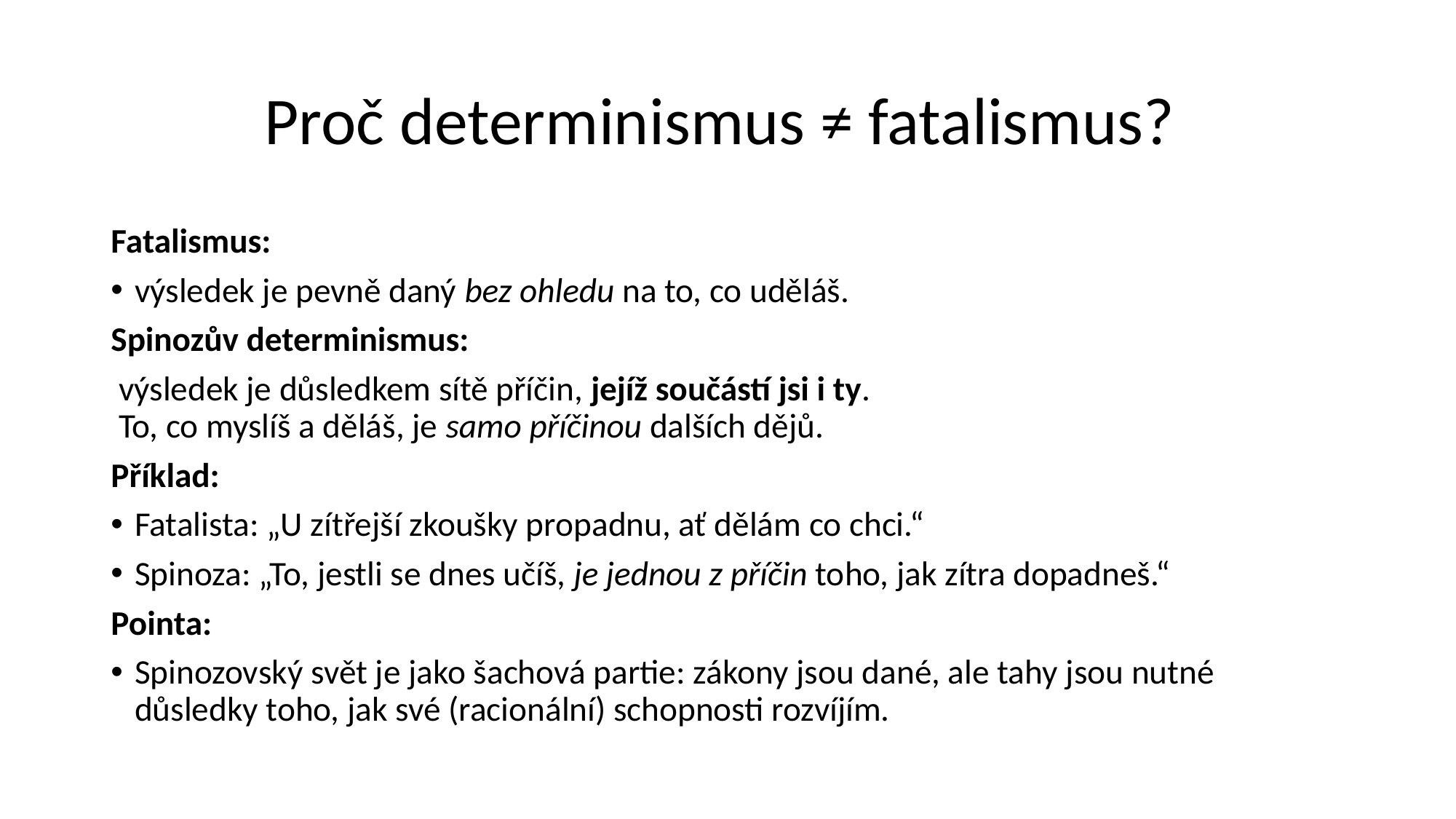

# Proč determinismus ≠ fatalismus?
Fatalismus:
výsledek je pevně daný bez ohledu na to, co uděláš.
Spinozův determinismus:
 výsledek je důsledkem sítě příčin, jejíž součástí jsi i ty.
 To, co myslíš a děláš, je samo příčinou dalších dějů.
Příklad:
Fatalista: „U zítřejší zkoušky propadnu, ať dělám co chci.“
Spinoza: „To, jestli se dnes učíš, je jednou z příčin toho, jak zítra dopadneš.“
Pointa:
Spinozovský svět je jako šachová partie: zákony jsou dané, ale tahy jsou nutné důsledky toho, jak své (racionální) schopnosti rozvíjím.